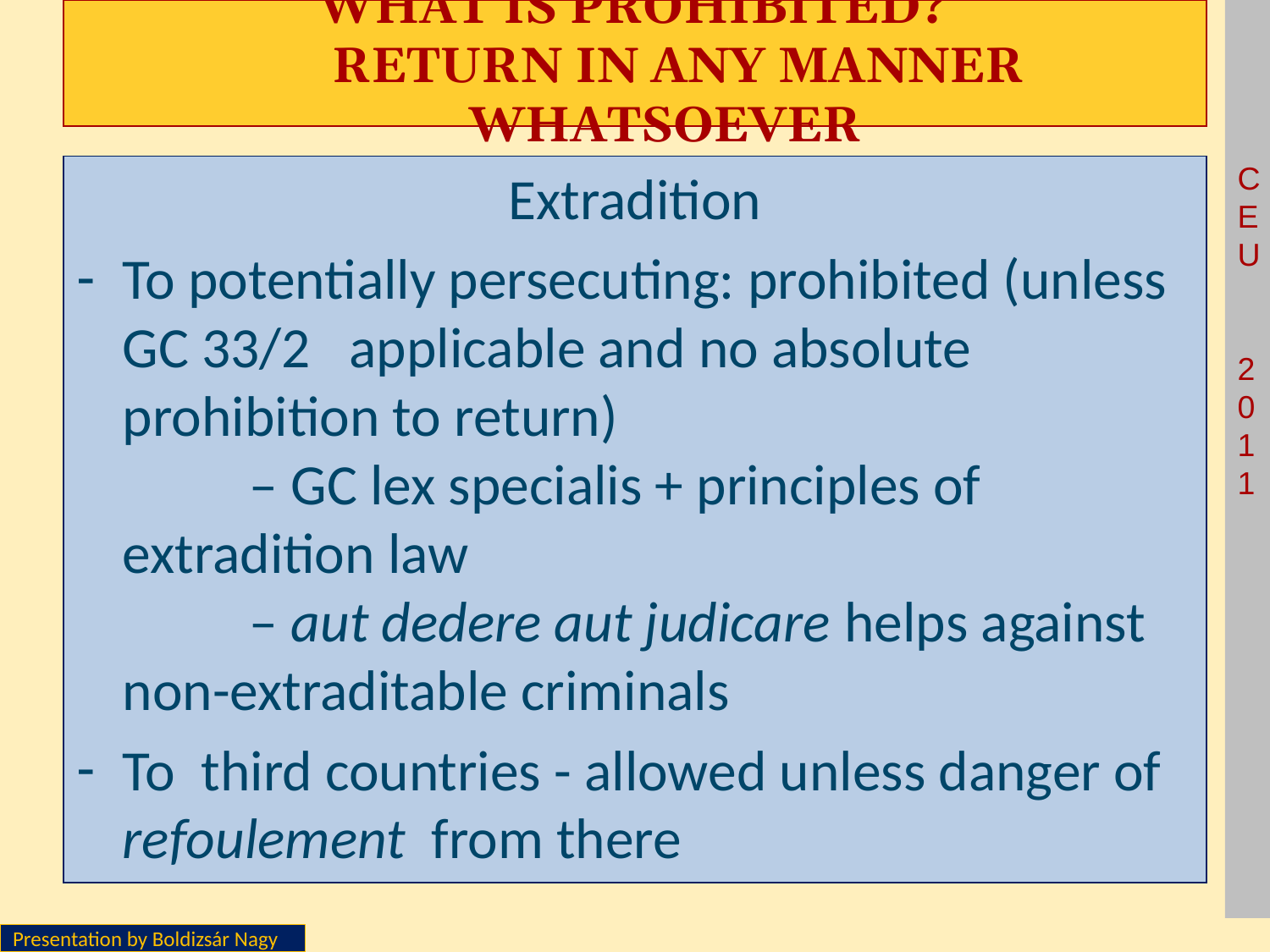

# What is prohibited? return in any manner whatsoever
Extradition
To potentially persecuting: prohibited (unless GC 33/2   applicable and no absolute prohibition to return)
	 – GC lex specialis + principles of extradition law
	 – aut dedere aut judicare helps against non-extraditable criminals
To  third countries - allowed unless danger of  refoulement  from there
Presentation by Boldizsár Nagy